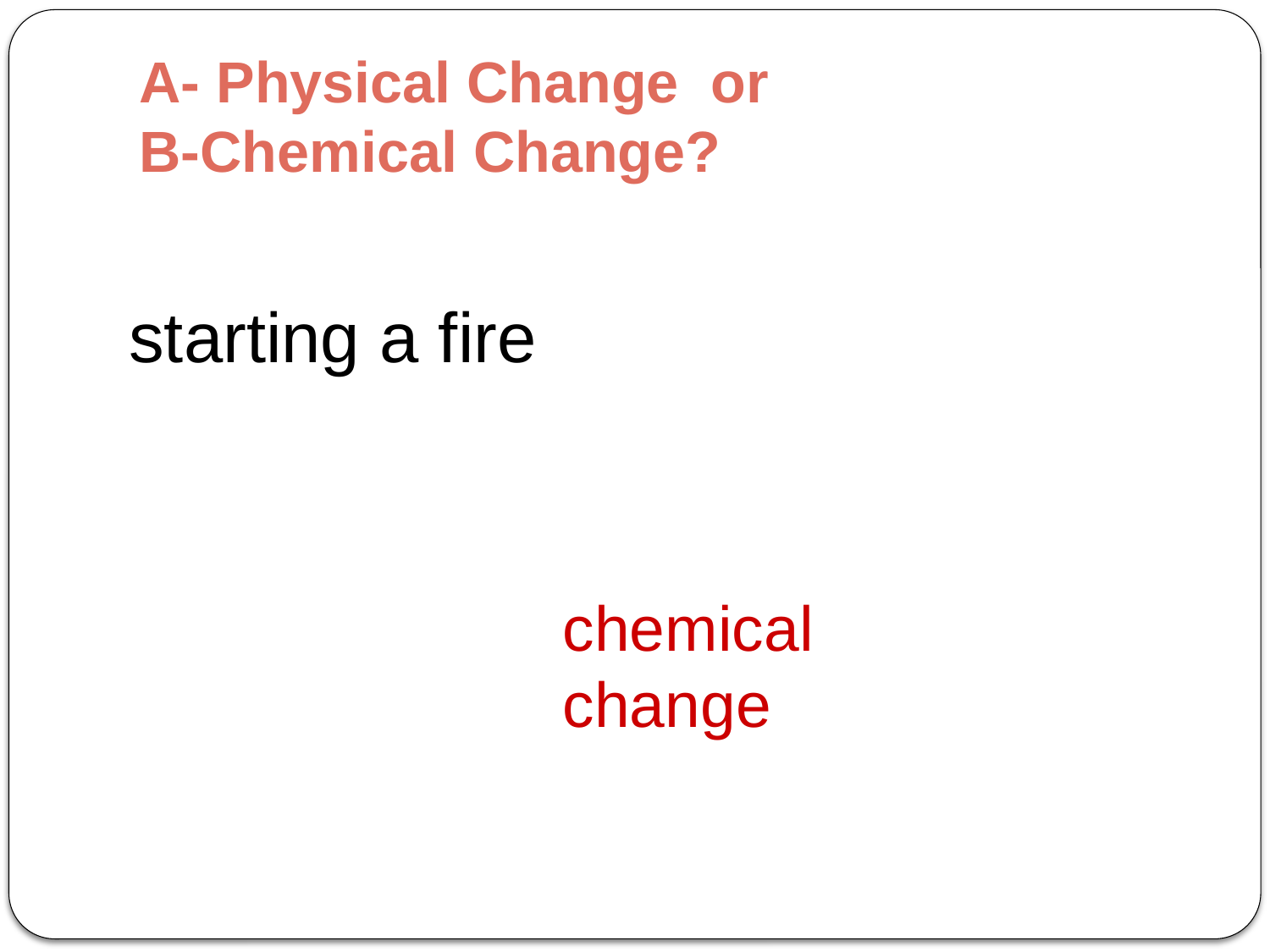

# A- Physical Change  or B-Chemical Change?
starting a fire
chemical change